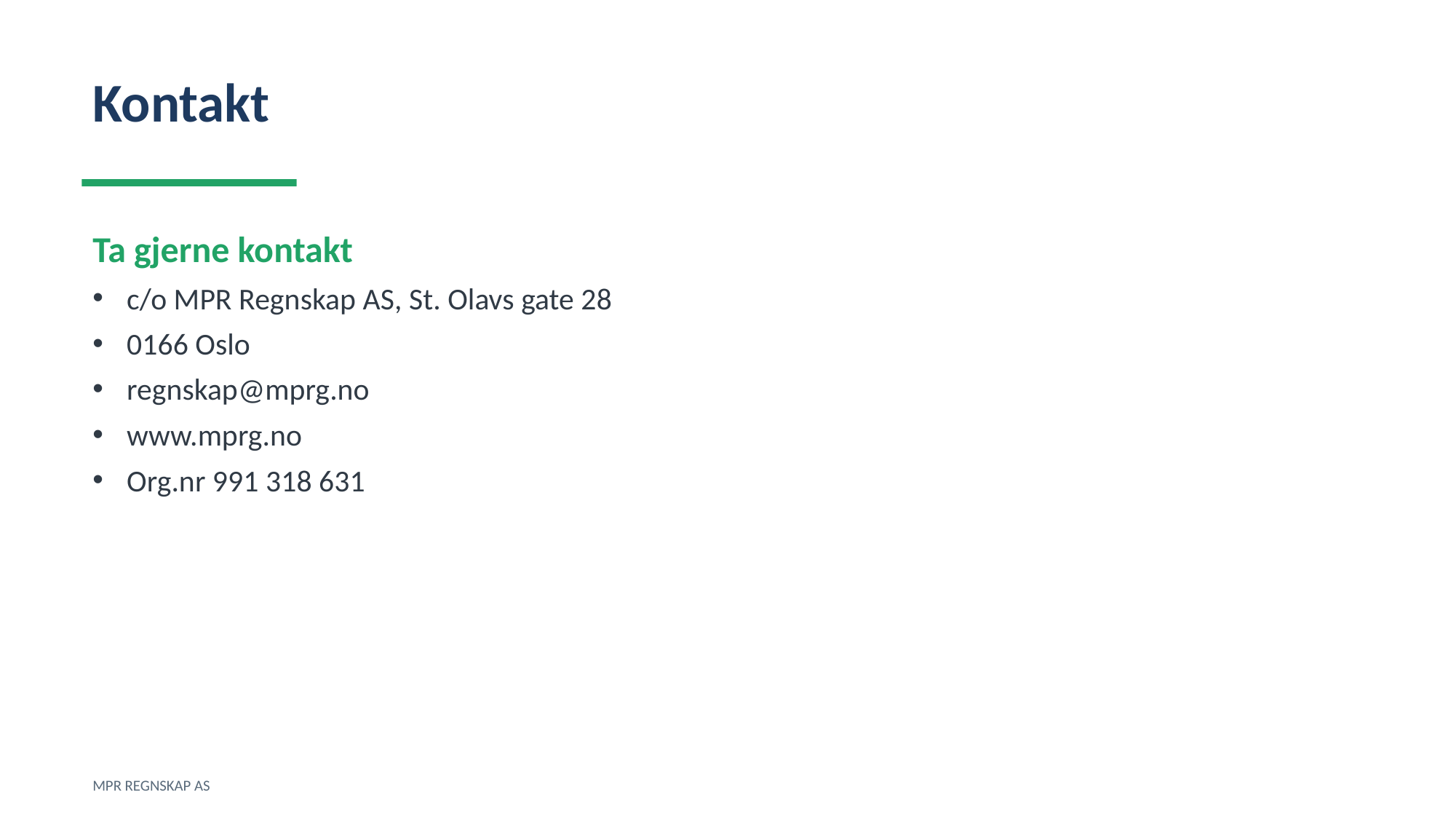

Kontakt

Ta gjerne kontakt
c/o MPR Regnskap AS, St. Olavs gate 28
0166 Oslo
regnskap@mprg.no
www.mprg.no
Org.nr 991 318 631
MPR REGNSKAP AS